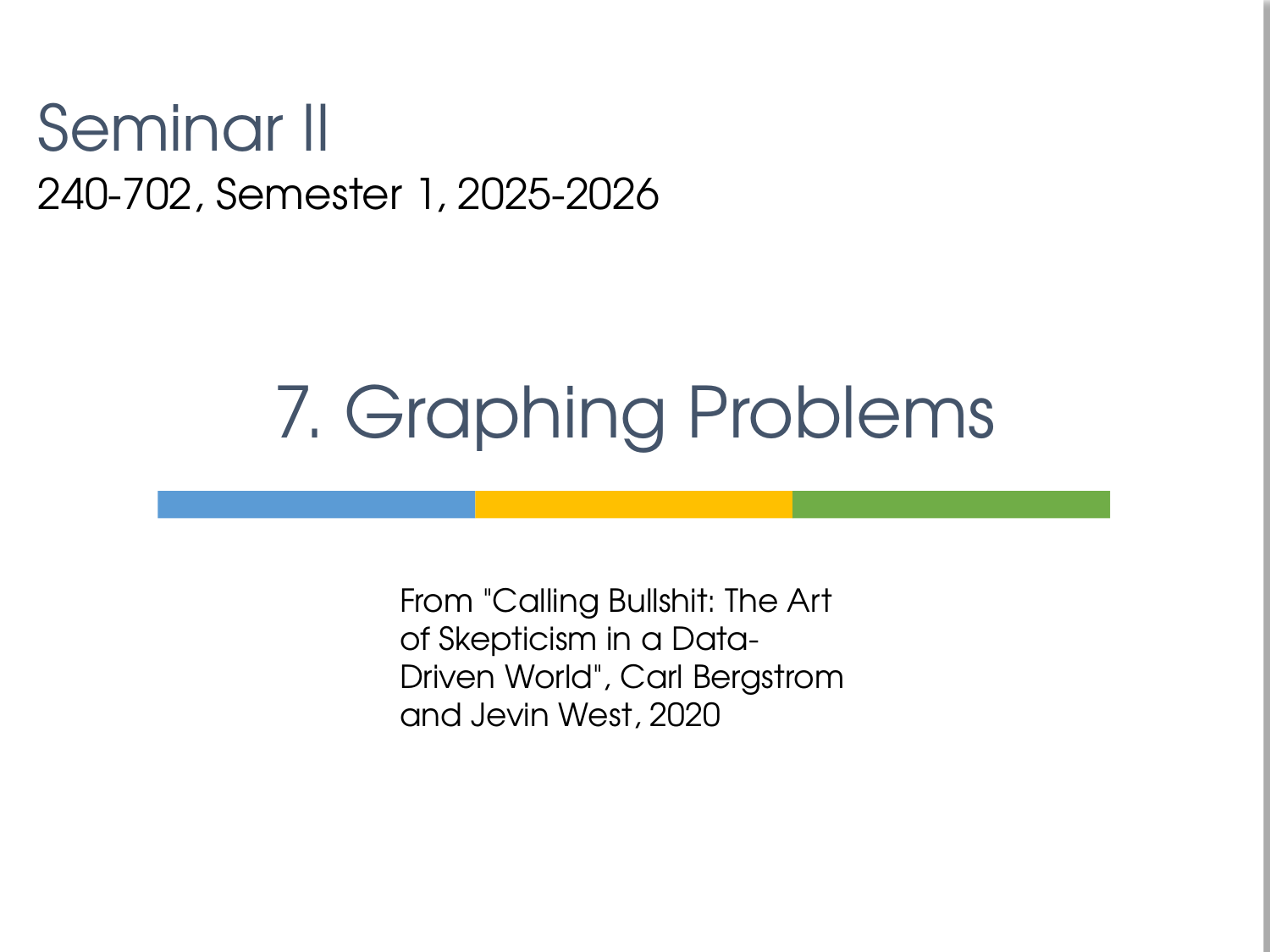

# 7. Graphing Problems
From "Calling Bullshit: The Art of Skepticism in a Data-Driven World", Carl Bergstrom and Jevin West, 2020